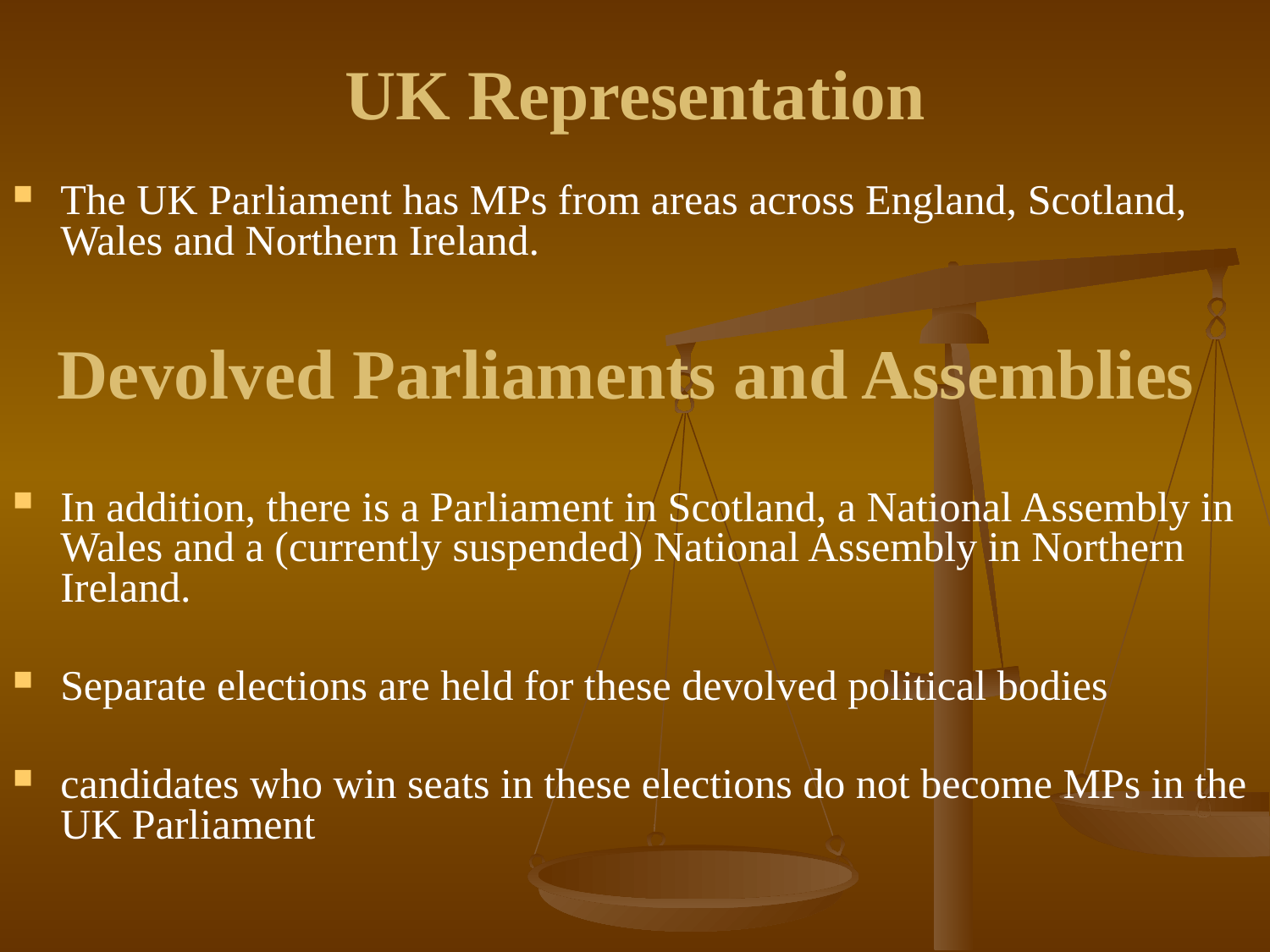

# UK Representation
The UK Parliament has MPs from areas across England, Scotland, Wales and Northern Ireland.

Devolved Parliaments and Assemblies
In addition, there is a Parliament in Scotland, a National Assembly in Wales and a (currently suspended) National Assembly in Northern Ireland.

Separate elections are held for these devolved political bodies

candidates who win seats in these elections do not become MPs in the UK Parliament